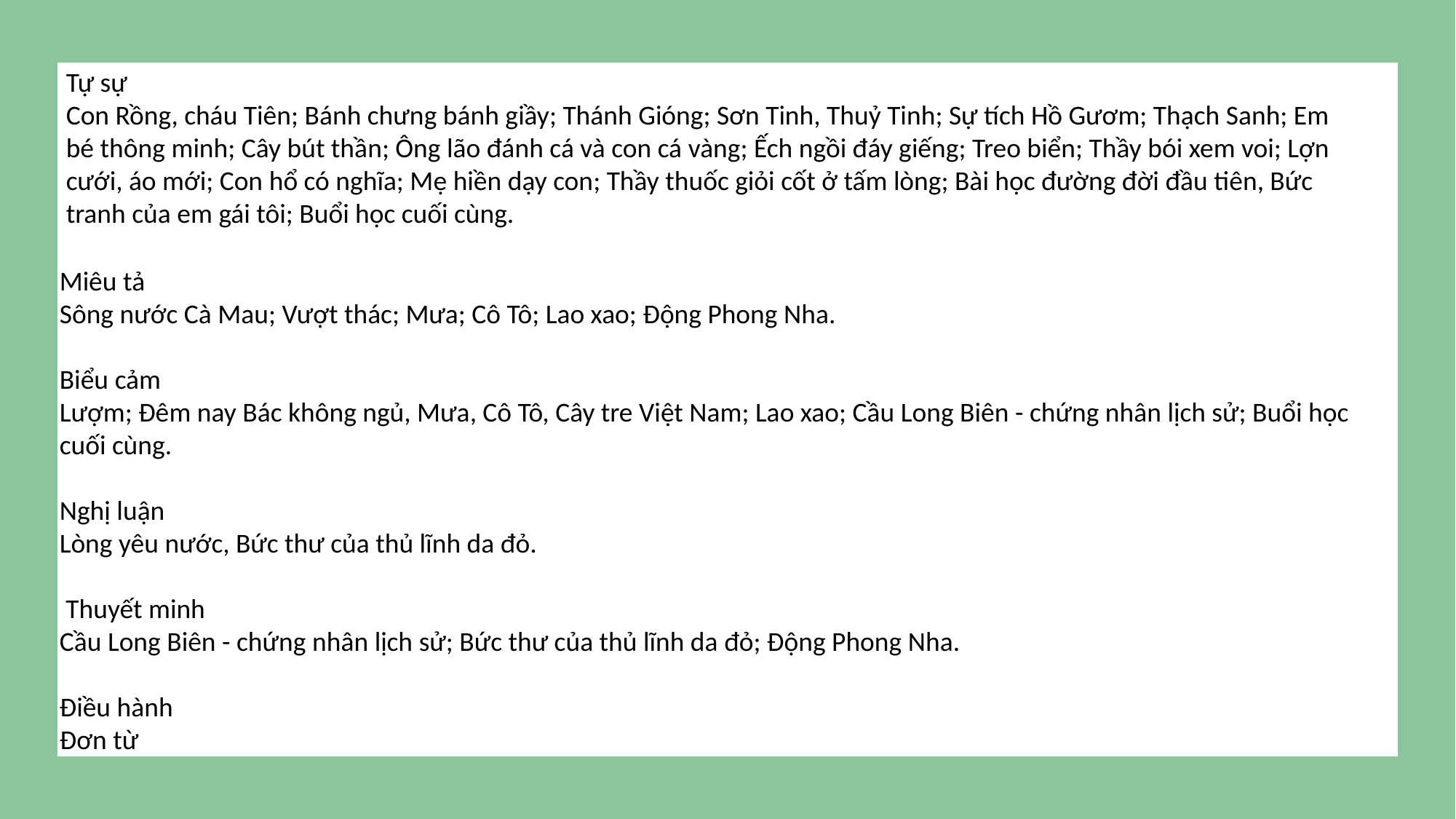

Tự sự
Con Rồng, cháu Tiên; Bánh chưng bánh giầy; Thánh Gióng; Sơn Tinh, Thuỷ Tinh; Sự tích Hồ Gươm; Thạch Sanh; Em bé thông minh; Cây bút thần; Ông lão đánh cá và con cá vàng; Ếch ngồi đáy giếng; Treo biển; Thầy bói xem voi; Lợn cưới, áo mới; Con hổ có nghĩa; Mẹ hiền dạy con; Thầy thuốc giỏi cốt ở tấm lòng; Bài học đường đời đầu tiên, Bức tranh của em gái tôi; Buổi học cuối cùng.

Miêu tả
Sông nước Cà Mau; Vượt thác; Mưa; Cô Tô; Lao xao; Động Phong Nha.

Biểu cảm
Lượm; Đêm nay Bác không ngủ, Mưa, Cô Tô, Cây tre Việt Nam; Lao xao; Cầu Long Biên - chứng nhân lịch sử; Buổi học cuối cùng.

Nghị luận
Lòng yêu nước, Bức thư của thủ lĩnh da đỏ.
 Thuyết minh
Cầu Long Biên - chứng nhân lịch sử; Bức thư của thủ lĩnh da đỏ; Động Phong Nha.

Điều hành
Đơn từ